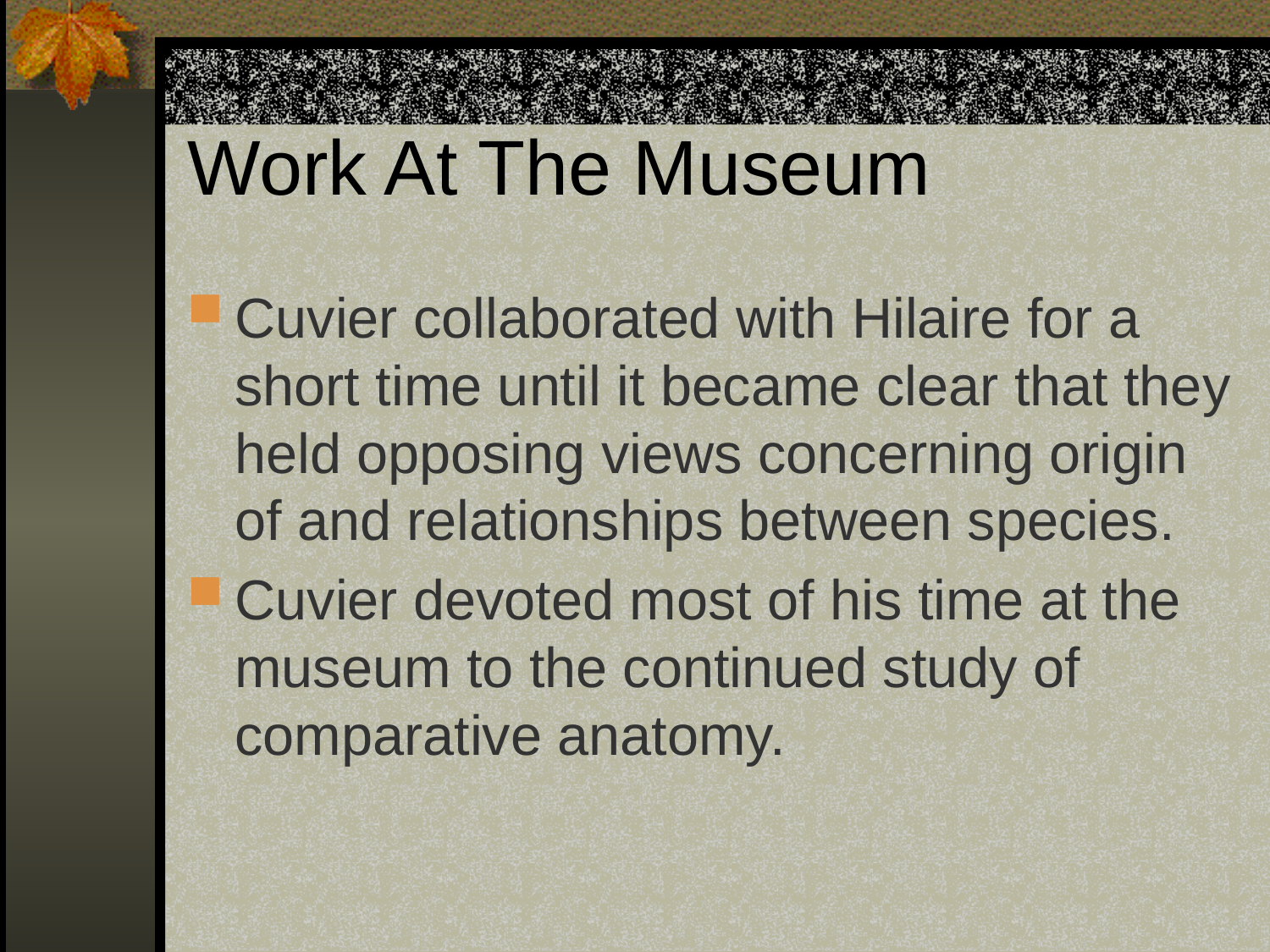

# Work At The Museum
Cuvier collaborated with Hilaire for a short time until it became clear that they held opposing views concerning origin of and relationships between species.
Cuvier devoted most of his time at the museum to the continued study of comparative anatomy.